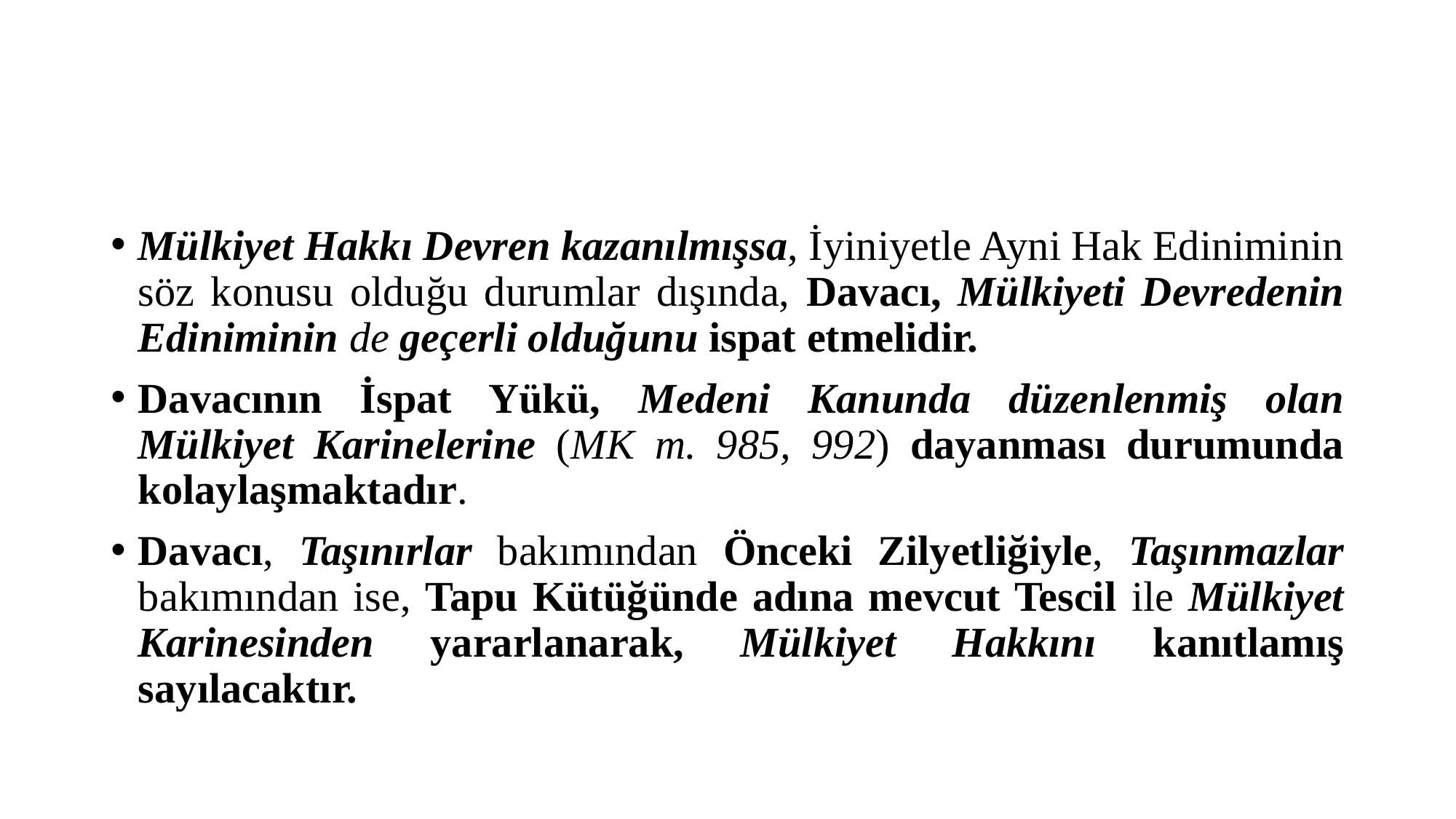

#
Mülkiyet Hakkı Devren kazanılmışsa, İyiniyetle Ayni Hak Ediniminin söz konusu olduğu durumlar dışında, Davacı, Mülkiyeti Devredenin Ediniminin de geçerli olduğunu ispat etmelidir.
Davacının İspat Yükü, Medeni Kanunda düzenlenmiş olan Mülkiyet Karinelerine (MK m. 985, 992) dayanması durumunda kolaylaşmaktadır.
Davacı, Taşınırlar bakımından Önceki Zilyetliğiyle, Taşınmazlar bakımından ise, Tapu Kütüğünde adına mevcut Tescil ile Mülkiyet Karinesinden yararlanarak, Mülkiyet Hakkını kanıtlamış sayılacaktır.